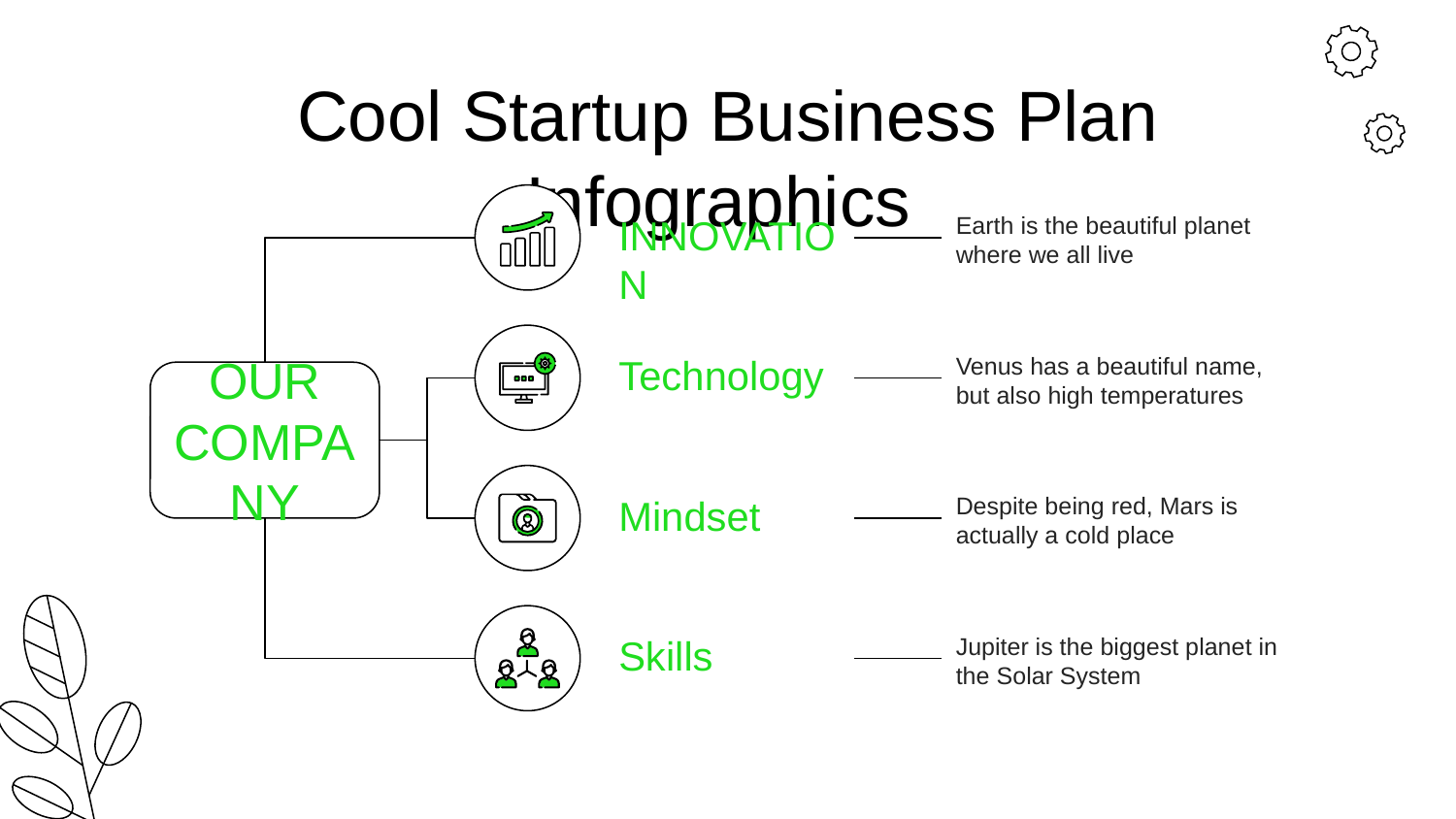

# Cool Startup Business Plan Infographics

INNOVATION
Earth is the beautiful planet where we all live

Technology
Venus has a beautiful name, but also high temperatures

OUR COMPANY

Mindset
Despite being red, Mars is actually a cold place

Skills
Jupiter is the biggest planet in the Solar System